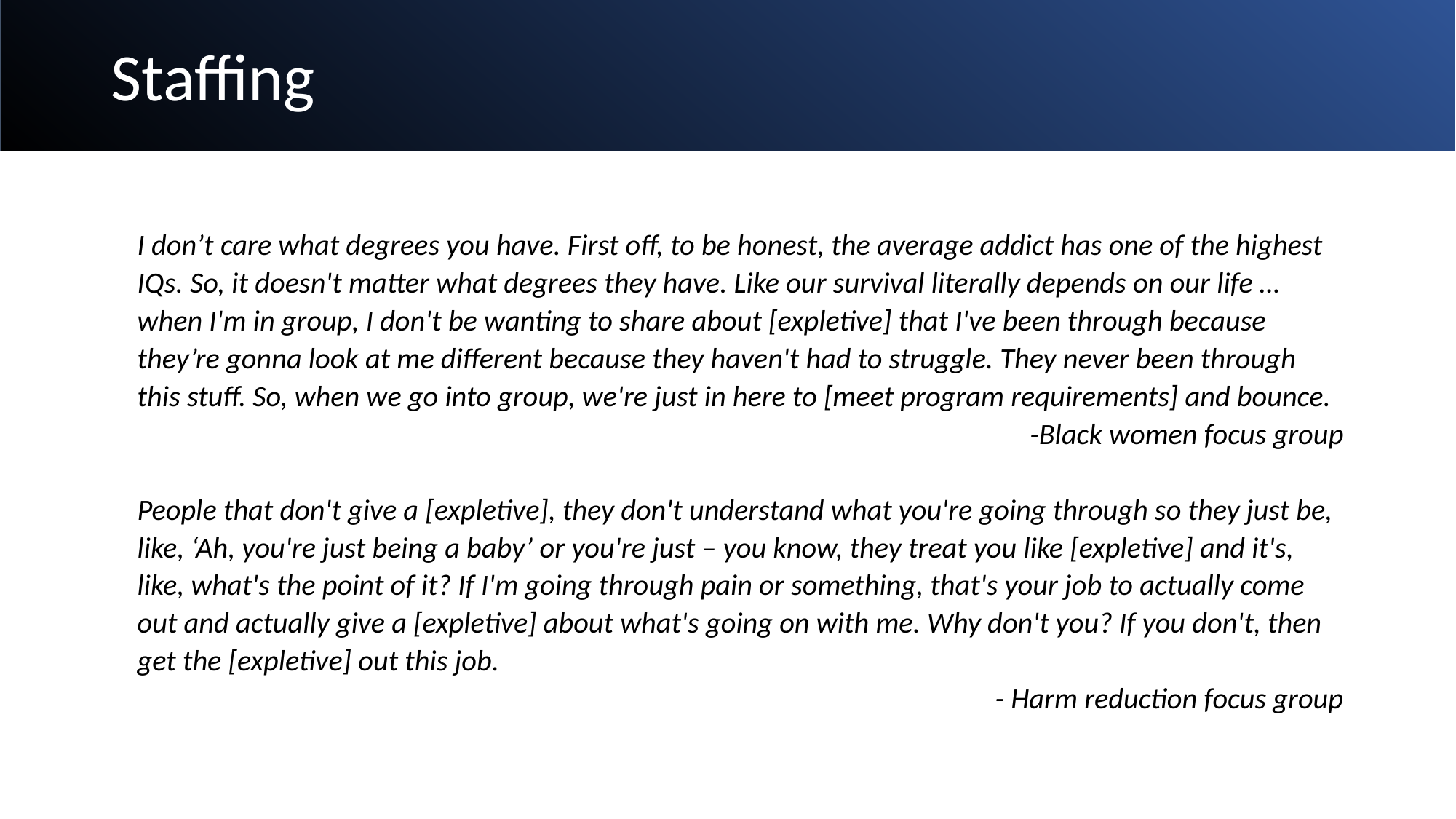

# Staffing

I don’t care what degrees you have. First off, to be honest, the average addict has one of the highest IQs. So, it doesn't matter what degrees they have. Like our survival literally depends on our life … when I'm in group, I don't be wanting to share about [expletive] that I've been through because they’re gonna look at me different because they haven't had to struggle. They never been through this stuff. So, when we go into group, we're just in here to [meet program requirements] and bounce.
-Black women focus group

People that don't give a [expletive], they don't understand what you're going through so they just be, like, ‘Ah, you're just being a baby’ or you're just – you know, they treat you like [expletive] and it's, like, what's the point of it? If I'm going through pain or something, that's your job to actually come out and actually give a [expletive] about what's going on with me. Why don't you? If you don't, then get the [expletive] out this job.
- Harm reduction focus group